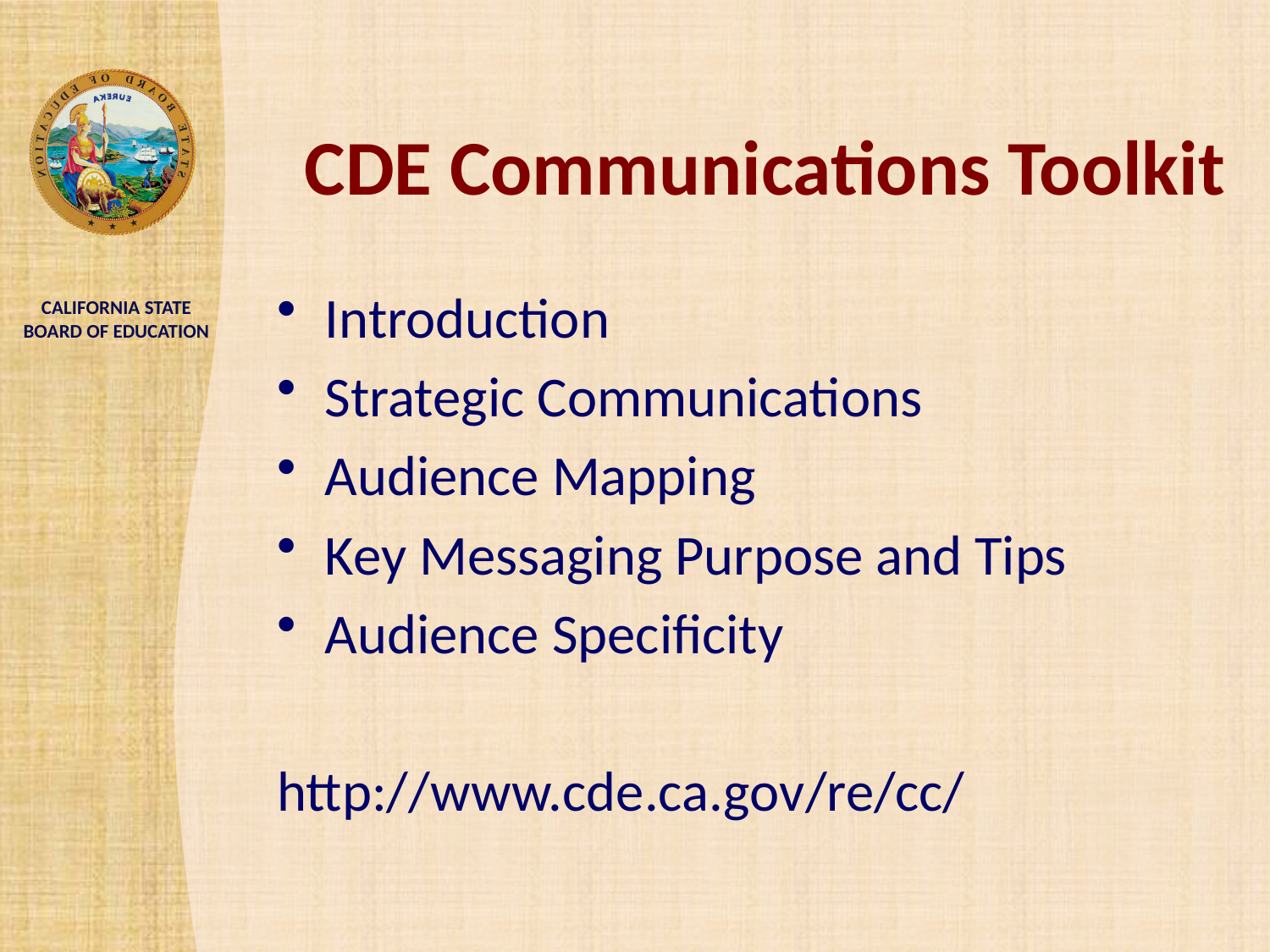

# CDE Communications Toolkit
Introduction
Strategic Communications
Audience Mapping
Key Messaging Purpose and Tips
Audience Specificity

http://www.cde.ca.gov/re/cc/